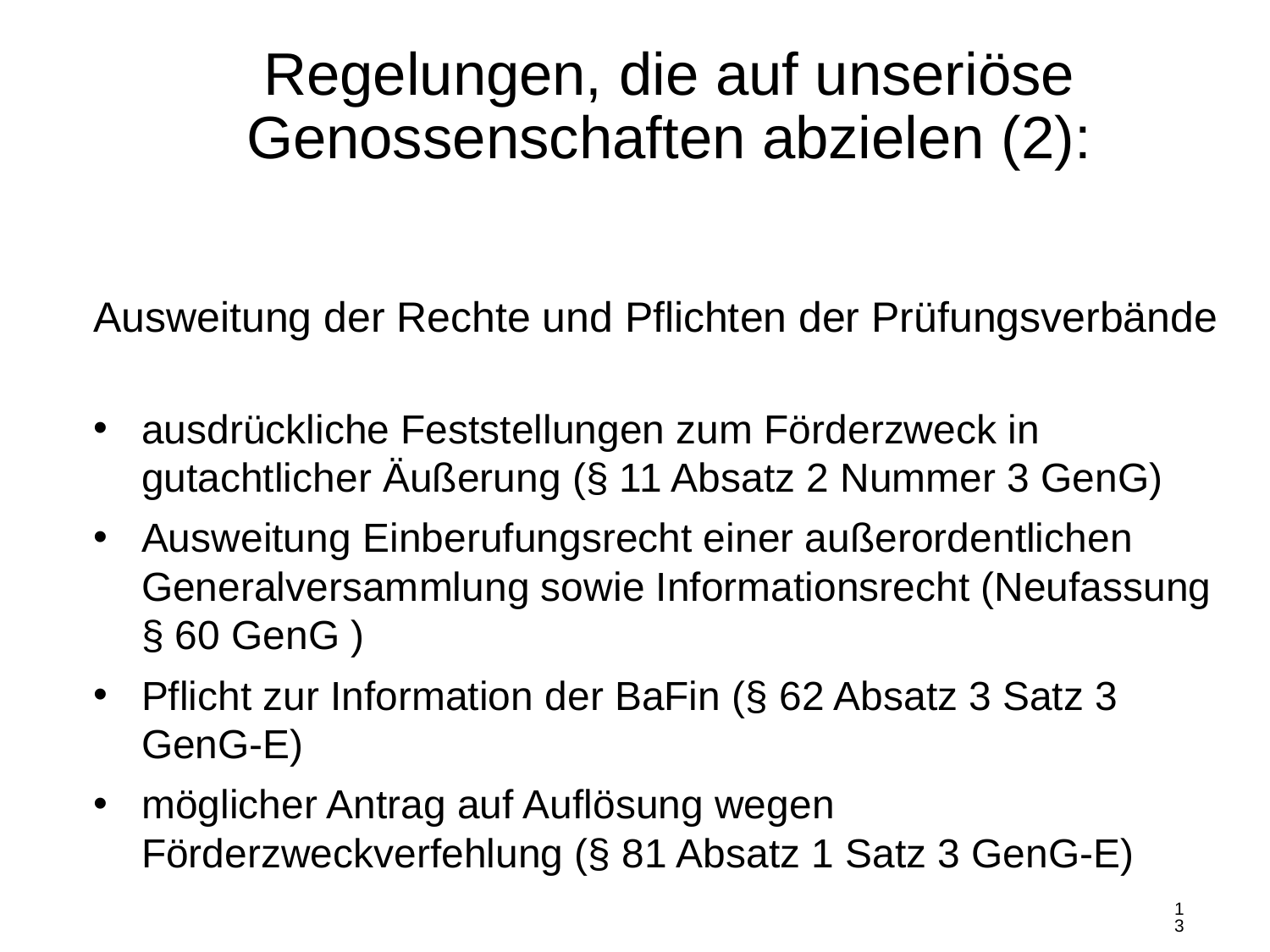

Regelungen, die auf unseriöse Genossenschaften abzielen (2):

Ausweitung der Rechte und Pflichten der Prüfungsverbände
ausdrückliche Feststellungen zum Förderzweck in gutachtlicher Äußerung (§ 11 Absatz 2 Nummer 3 GenG)
Ausweitung Einberufungsrecht einer außerordentlichen Generalversammlung sowie Informationsrecht (Neufassung § 60 GenG )
Pflicht zur Information der BaFin (§ 62 Absatz 3 Satz 3 GenG-E)
möglicher Antrag auf Auflösung wegen Förderzweckverfehlung (§ 81 Absatz 1 Satz 3 GenG-E)

13